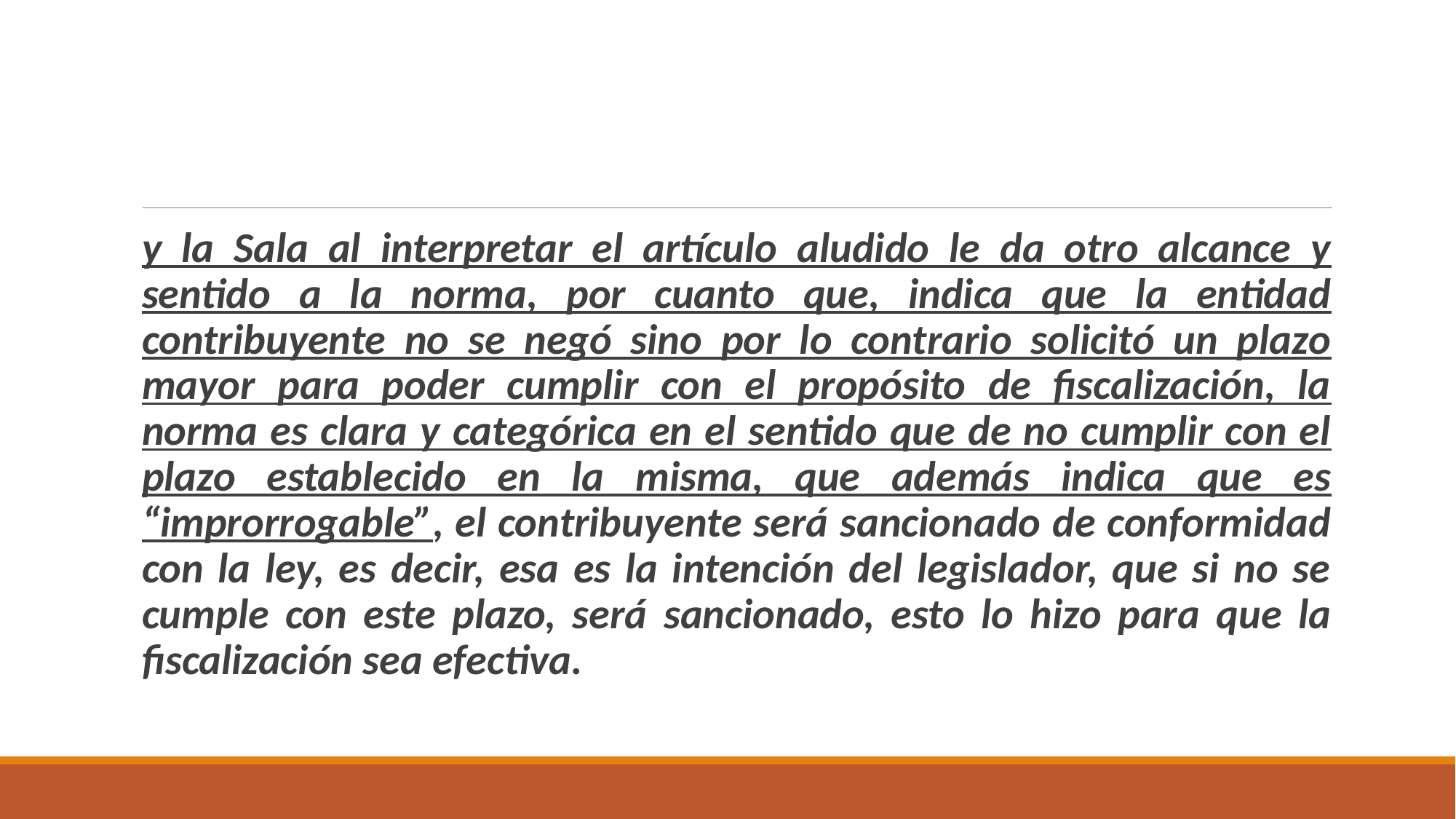

#
y la Sala al interpretar el artículo aludido le da otro alcance y sentido a la norma, por cuanto que, indica que la entidad contribuyente no se negó sino por lo contrario solicitó un plazo mayor para poder cumplir con el propósito de fiscalización, la norma es clara y categórica en el sentido que de no cumplir con el plazo establecido en la misma, que además indica que es “improrrogable”, el contribuyente será sancionado de conformidad con la ley, es decir, esa es la intención del legislador, que si no se cumple con este plazo, será sancionado, esto lo hizo para que la fiscalización sea efectiva.